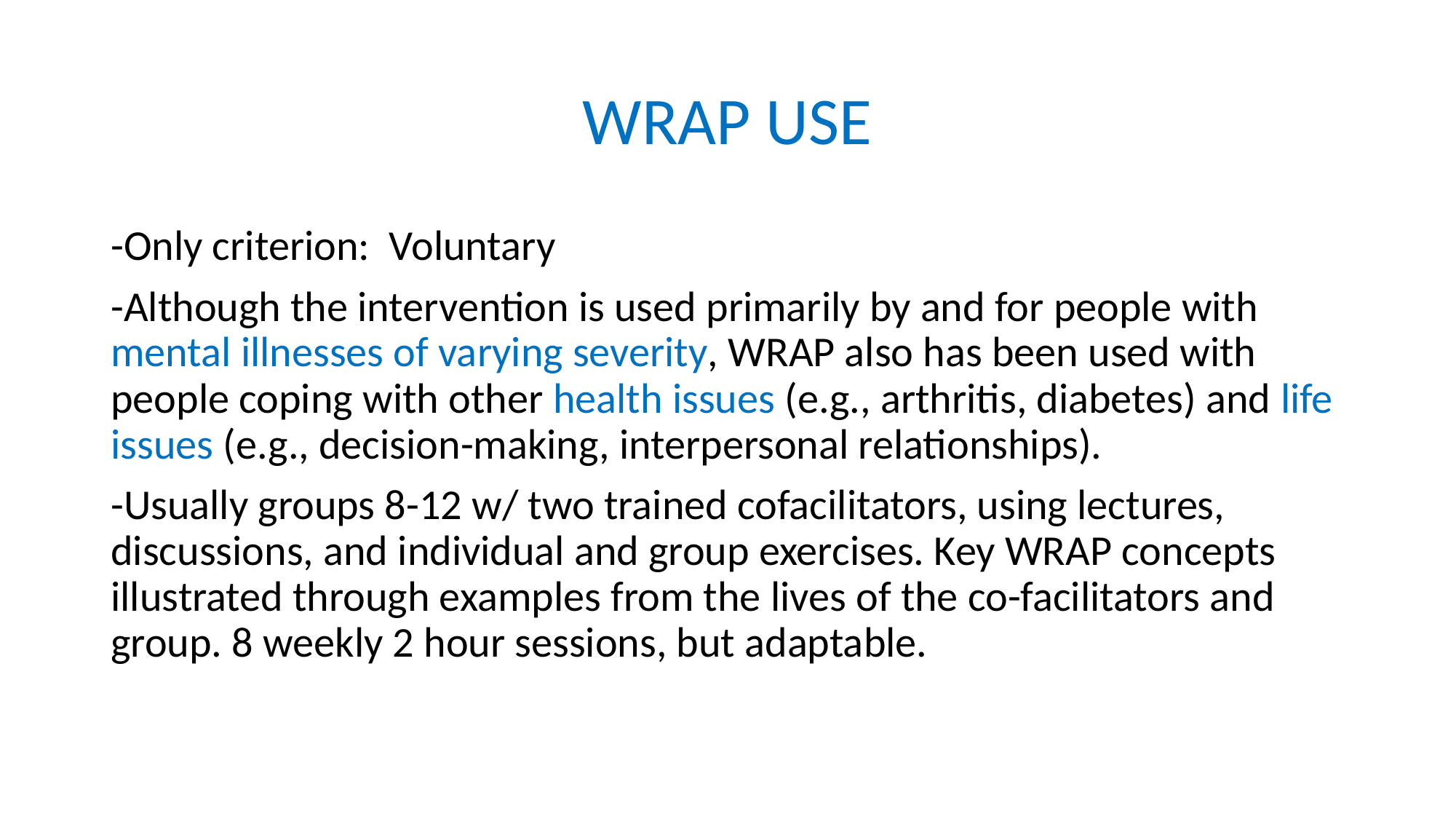

# WRAP USE
-Only criterion:  Voluntary
-Although the intervention is used primarily by and for people with mental illnesses of varying severity, WRAP also has been used with people coping with other health issues (e.g., arthritis, diabetes) and life issues (e.g., decision-making, interpersonal relationships).
-Usually groups 8-12 w/ two trained cofacilitators, using lectures, discussions, and individual and group exercises. Key WRAP concepts illustrated through examples from the lives of the co-facilitators and group. 8 weekly 2 hour sessions, but adaptable.